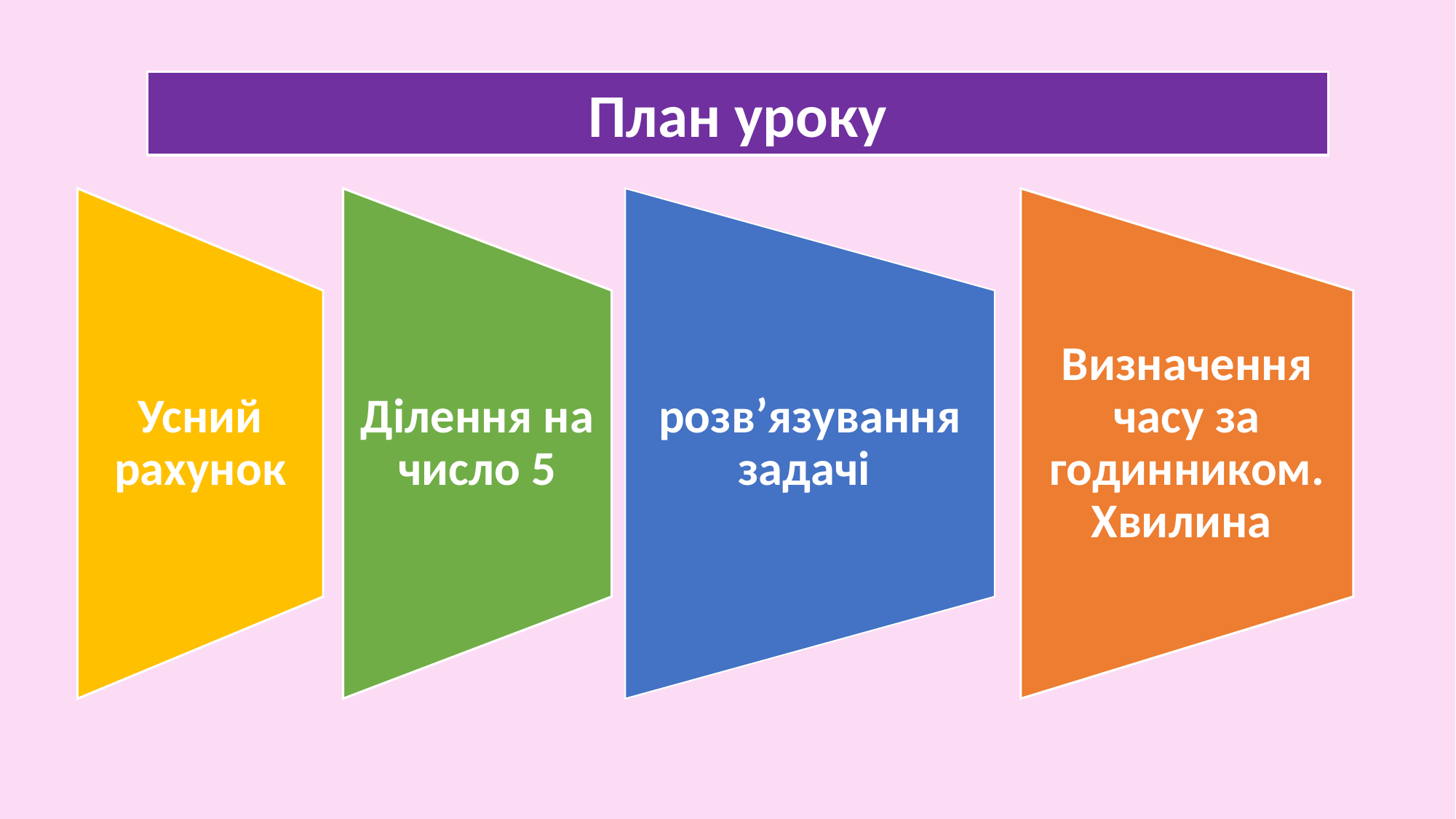

План уроку
Усний рахунок
Ділення на число 5
Визначення часу за годинником. Хвилина
розв’язування задачі